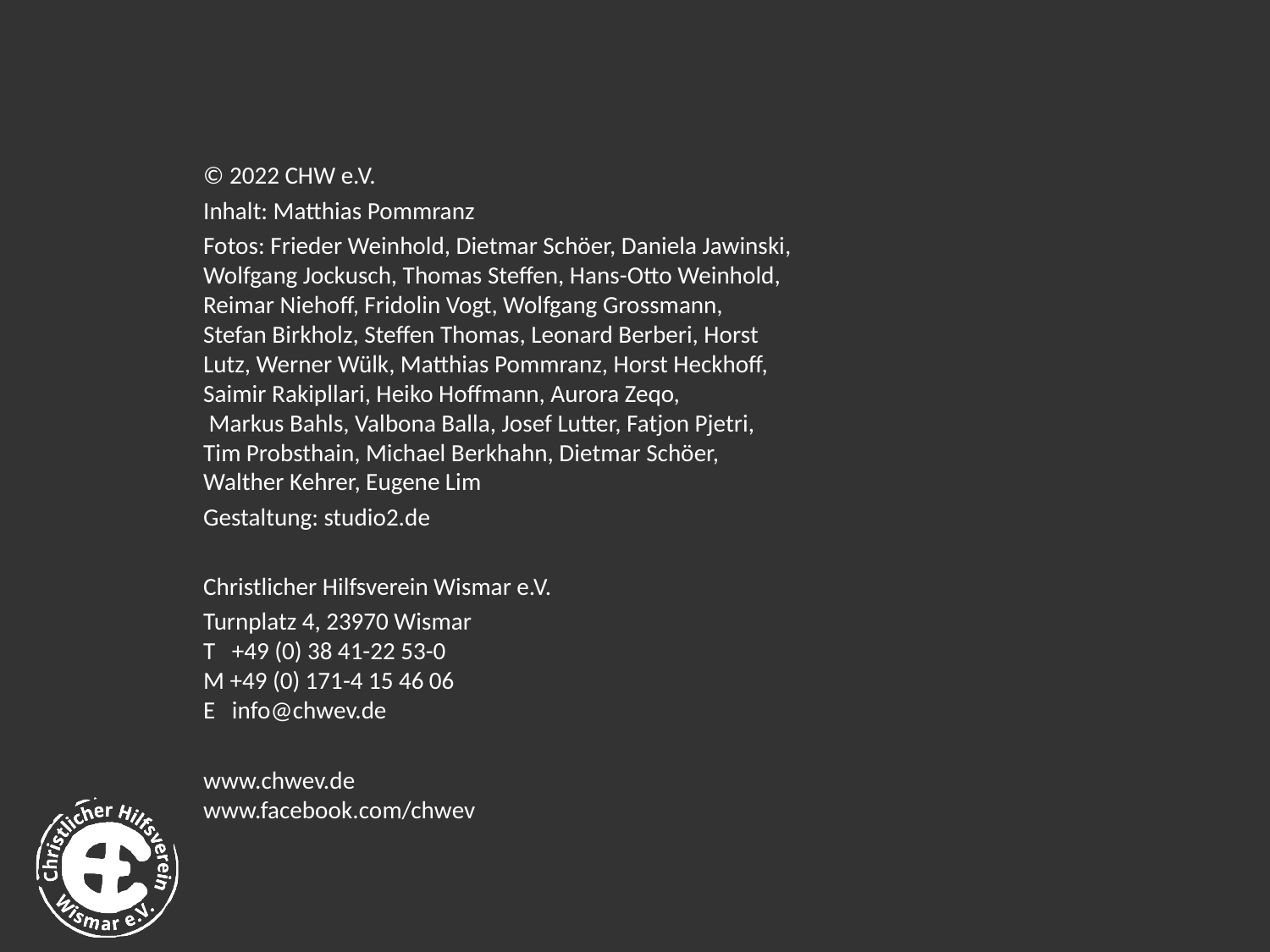

© 2022 CHW e.V.
Inhalt: Matthias Pommranz
Fotos: Frieder Weinhold, Dietmar Schöer, Daniela Jawinski, Wolfgang Jockusch, Thomas Steffen, Hans-Otto Weinhold, Reimar Niehoff, Fridolin Vogt, Wolfgang Grossmann,
Stefan Birkholz, Steffen Thomas, Leonard Berberi, Horst Lutz, Werner Wülk, Matthias Pommranz, Horst Heckhoff, Saimir Rakipllari, Heiko Hoffmann, Aurora Zeqo,
 Markus Bahls, Valbona Balla, Josef Lutter, Fatjon Pjetri,
Tim Probsthain, Michael Berkhahn, Dietmar Schöer, Walther Kehrer, Eugene Lim
Gestaltung: studio2.de

Christlicher Hilfsverein Wismar e.V.
Turnplatz 4, 23970 Wismar
T   +49 (0) 38 41-22 53-0
M +49 (0) 171-4 15 46 06
E   info@chwev.de

www.chwev.de
www.facebook.com/chwev